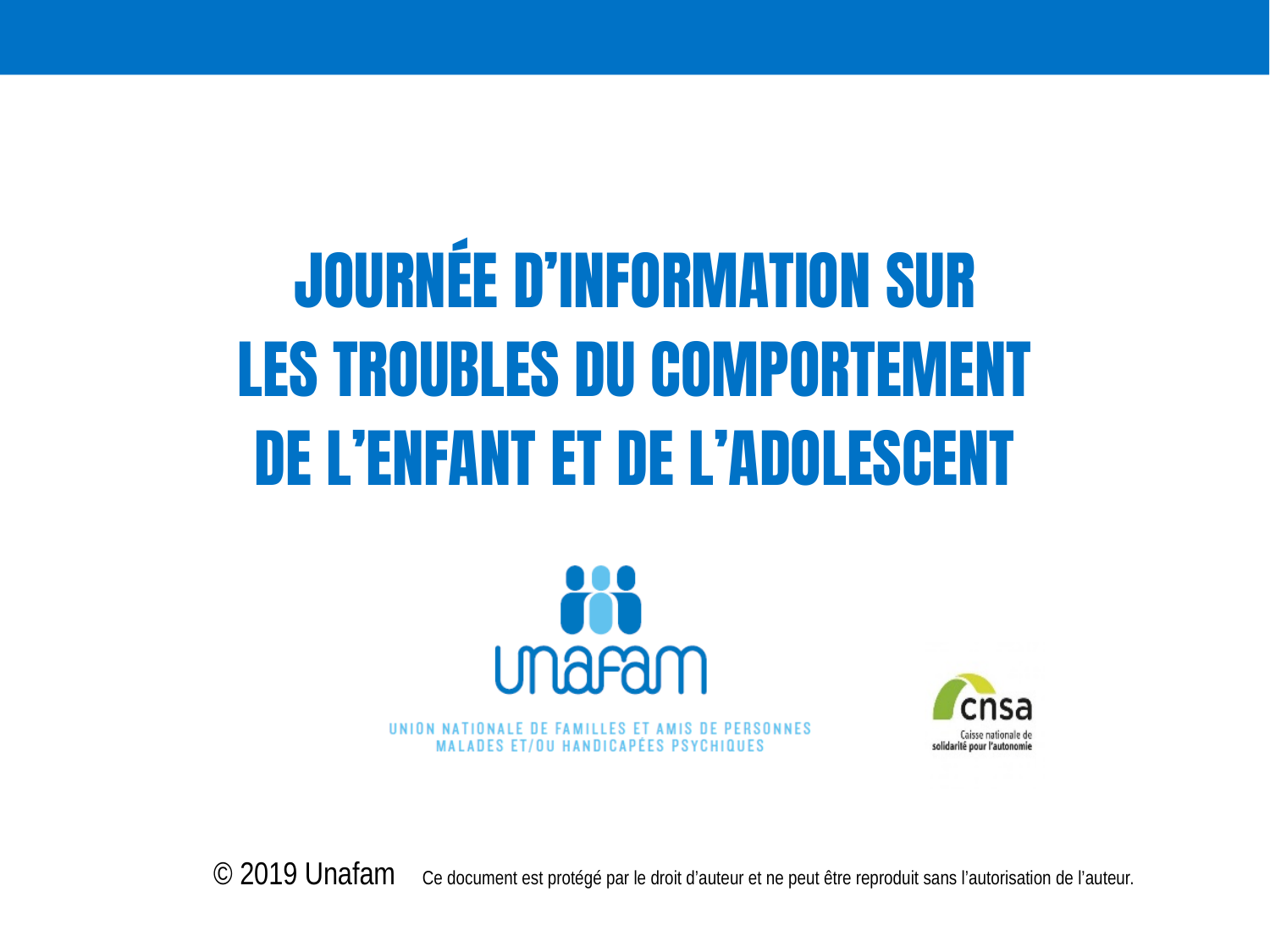

Journée d’information sur
Les troubles du comportement
de l’enfant et DE l’ADOlescent